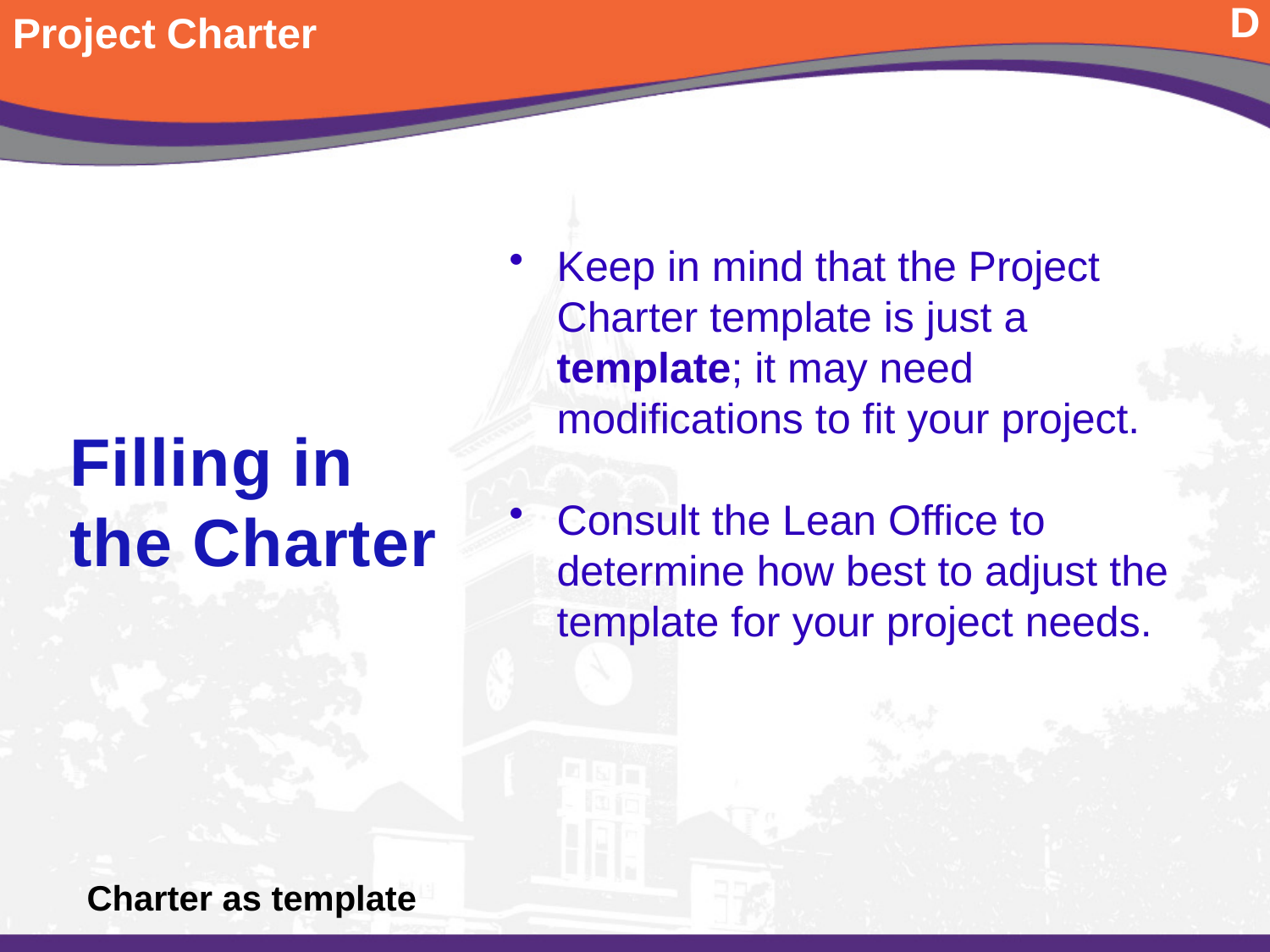

Project Charter
D
Filling in the Charter
Keep in mind that the Project Charter template is just a template; it may need modifications to fit your project.
Consult the Lean Office to determine how best to adjust the template for your project needs.
# Charter as template